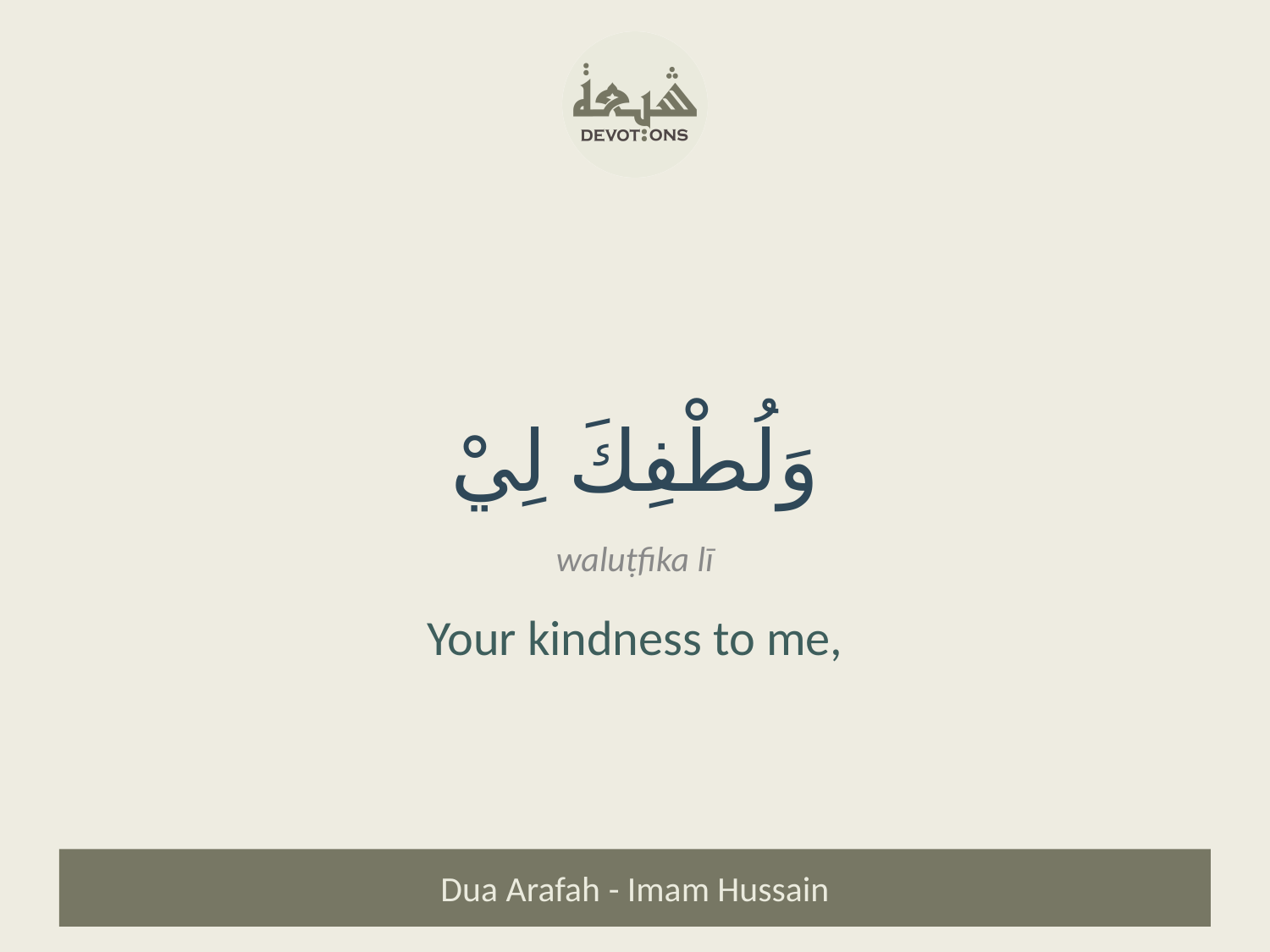

وَلُطْفِكَ لِيْ
waluṭfika lī
Your kindness to me,
Dua Arafah - Imam Hussain